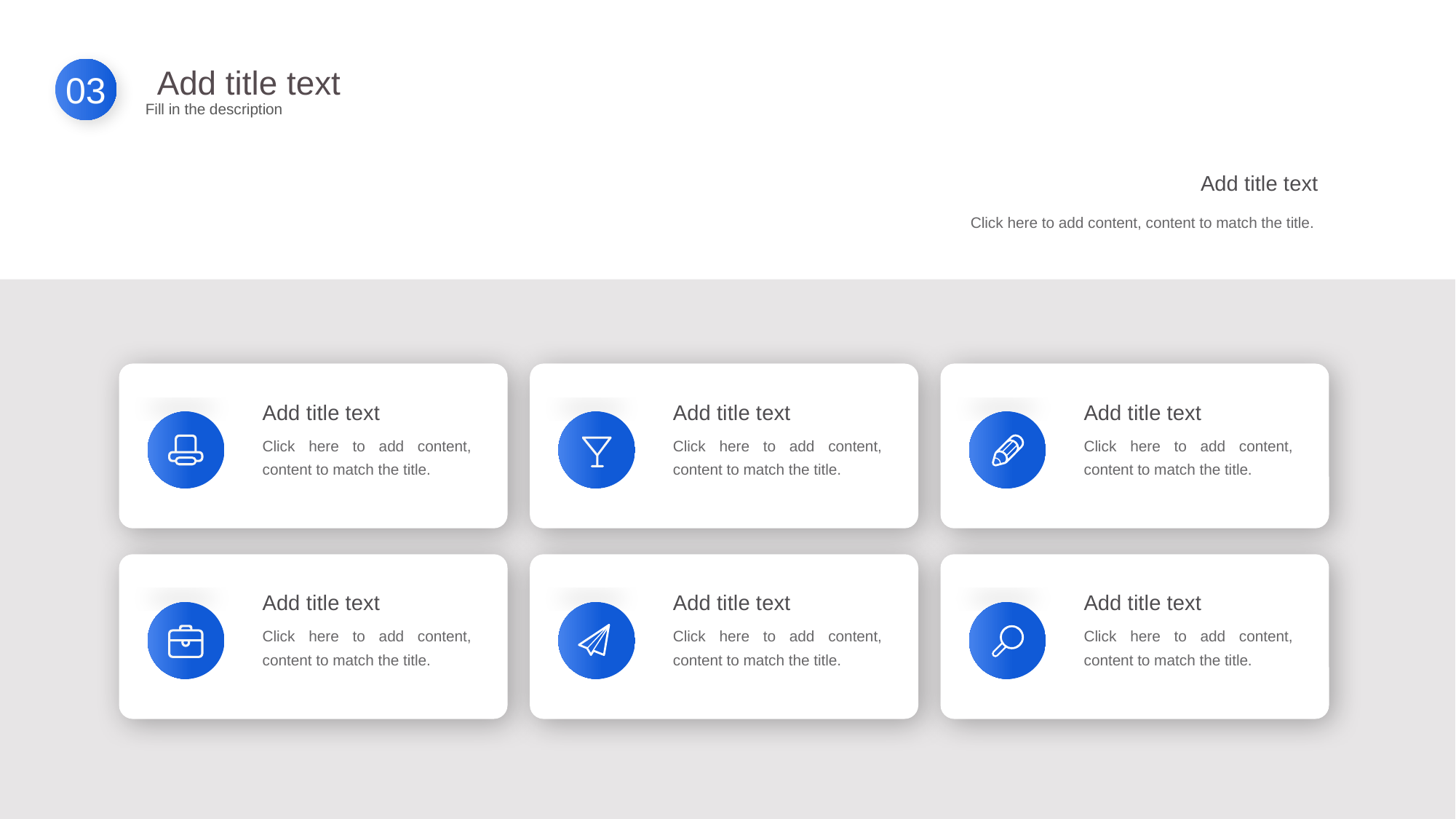

Add title text
Fill in the description
03
Add title text
Click here to add content, content to match the title.

Add title text

Click here to add content, content to match the title.

Add title text

Click here to add content, content to match the title.

Add title text

Click here to add content, content to match the title.

Add title text

Click here to add content, content to match the title.

Add title text

Click here to add content, content to match the title.

Add title text

Click here to add content, content to match the title.